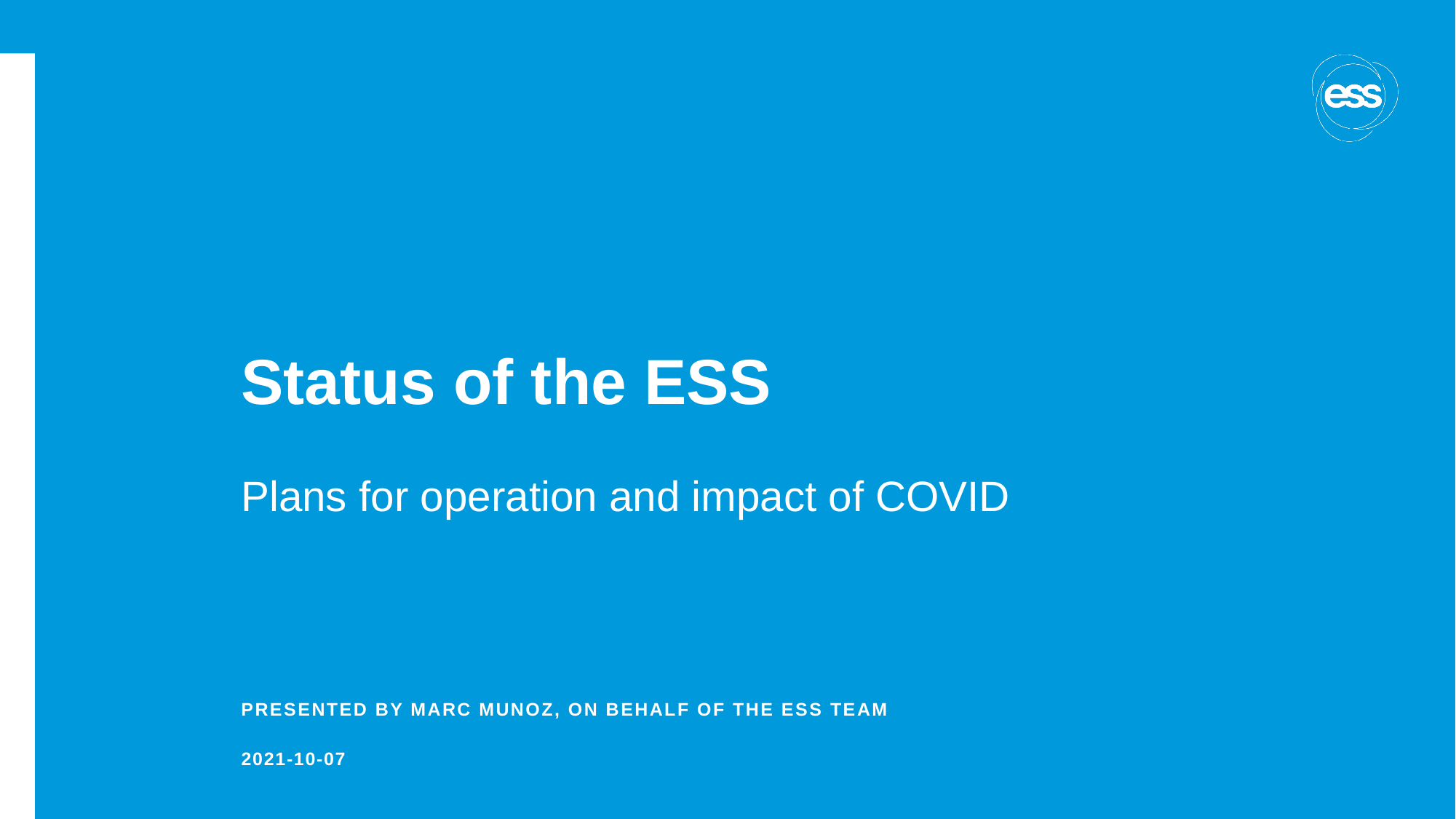

# Status of the ESS
Plans for operation and impact of COVID
PRESENTED BY Marc Munoz, on behalf of the ESS Team
2021-10-07